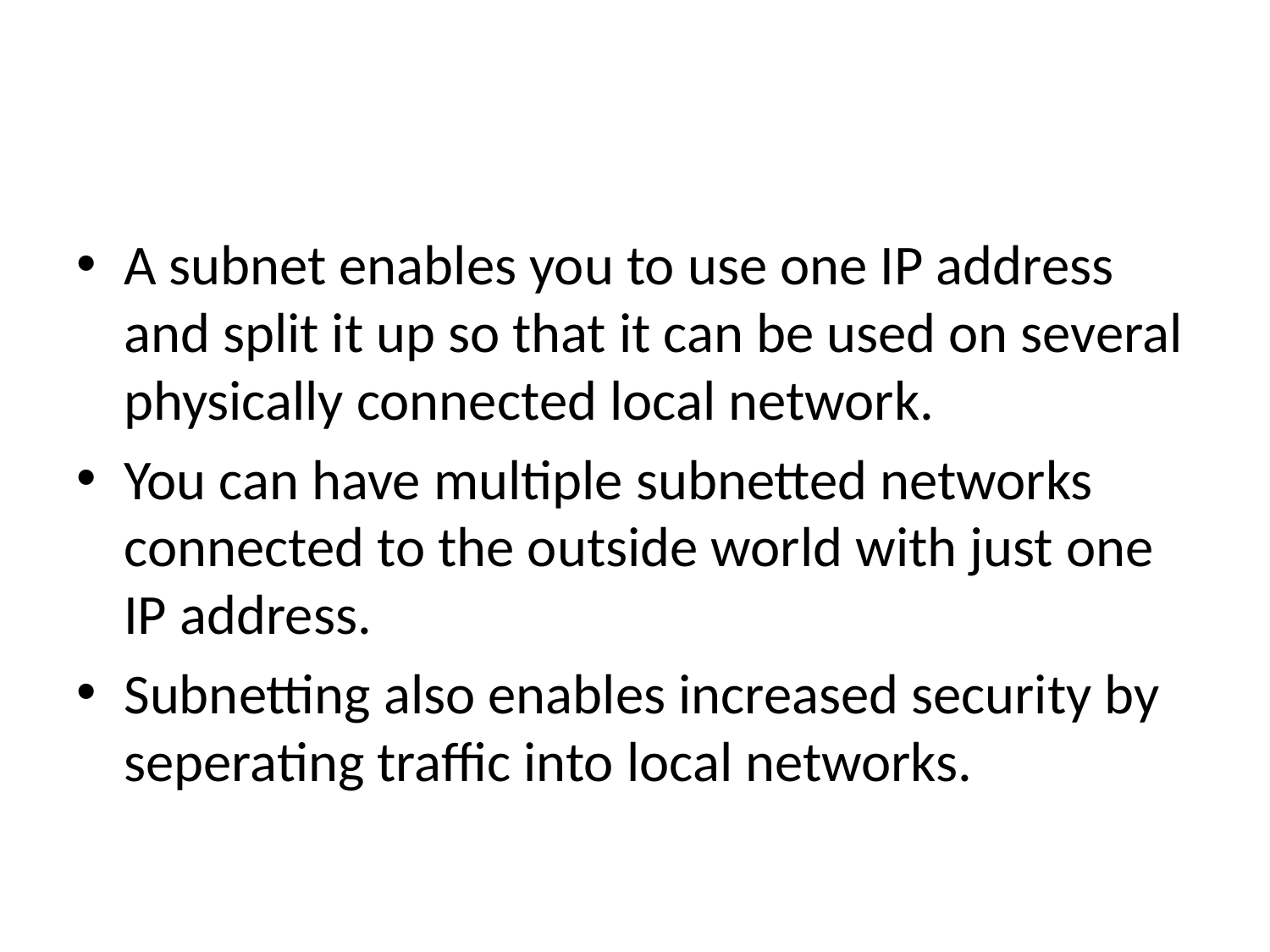

#
A subnet enables you to use one IP address and split it up so that it can be used on several physically connected local network.
You can have multiple subnetted networks connected to the outside world with just one IP address.
Subnetting also enables increased security by seperating traffic into local networks.